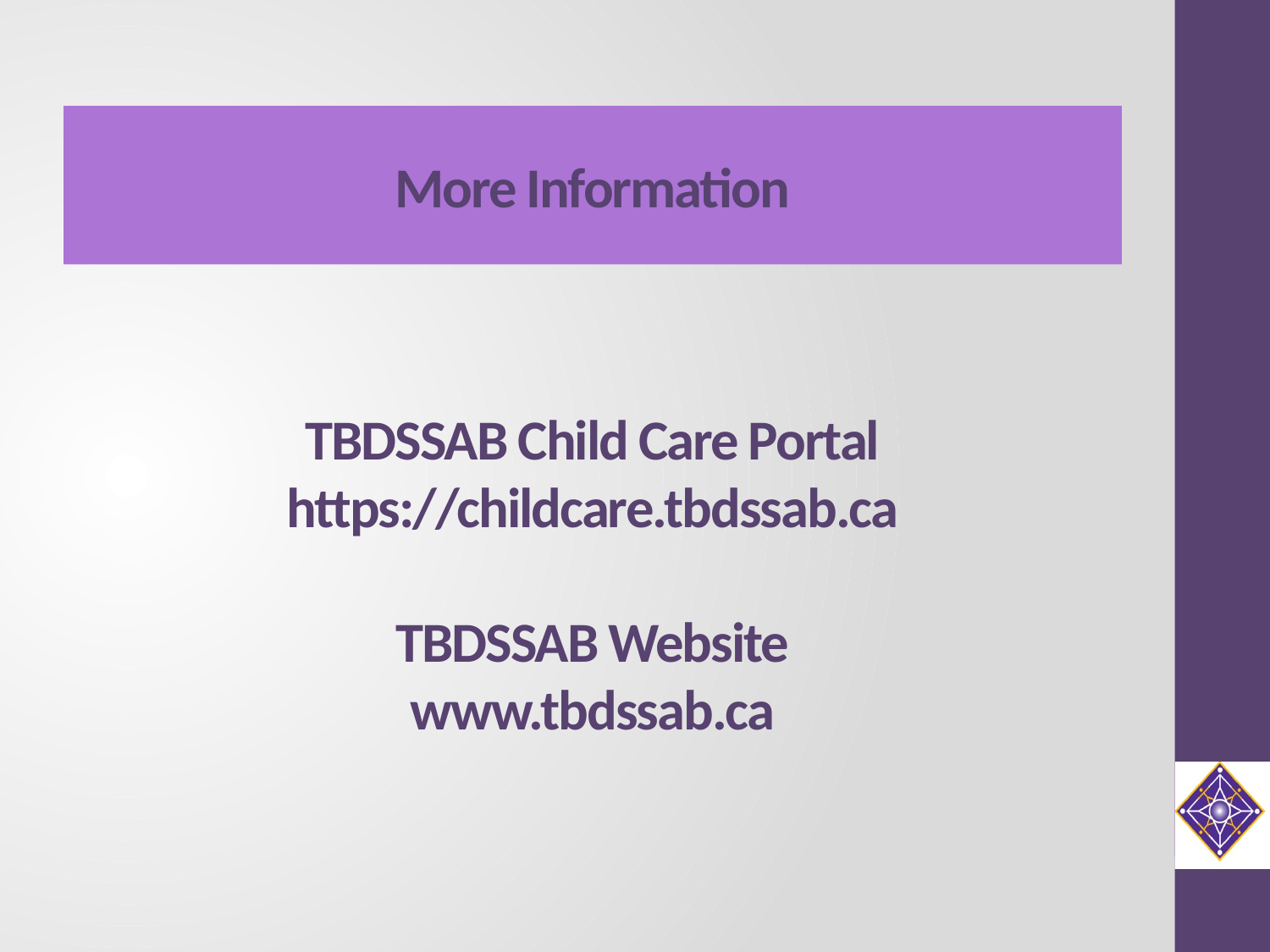

More Information
# TBDSSAB Child Care Portal https://childcare.tbdssab.ca TBDSSAB Website www.tbdssab.ca